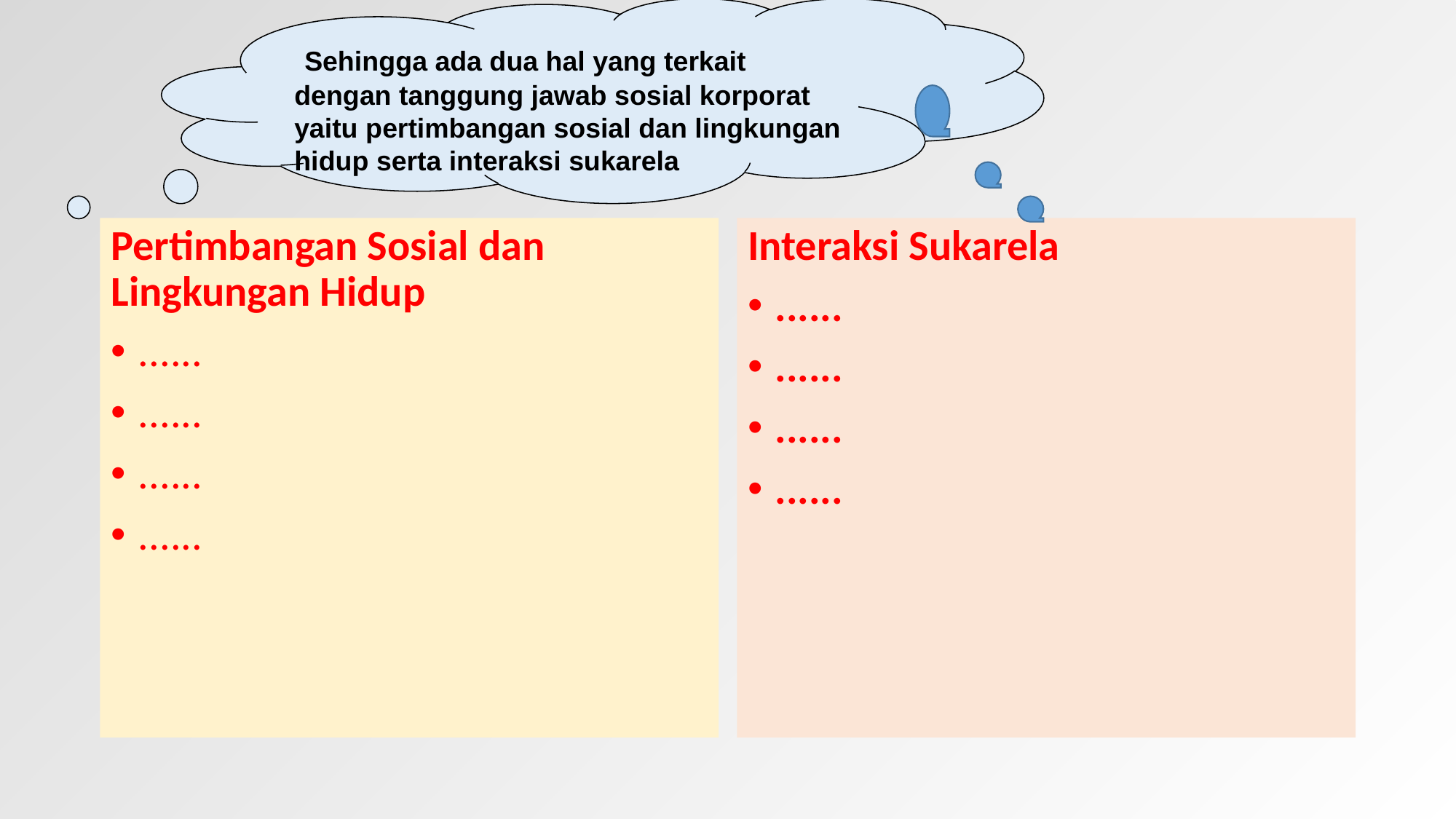

Sehingga ada dua hal yang terkait dengan tanggung jawab sosial korporat yaitu pertimbangan sosial dan lingkungan hidup serta interaksi sukarela

Pertimbangan Sosial dan Lingkungan Hidup
......
......
......
......
Interaksi Sukarela
......
......
......
......